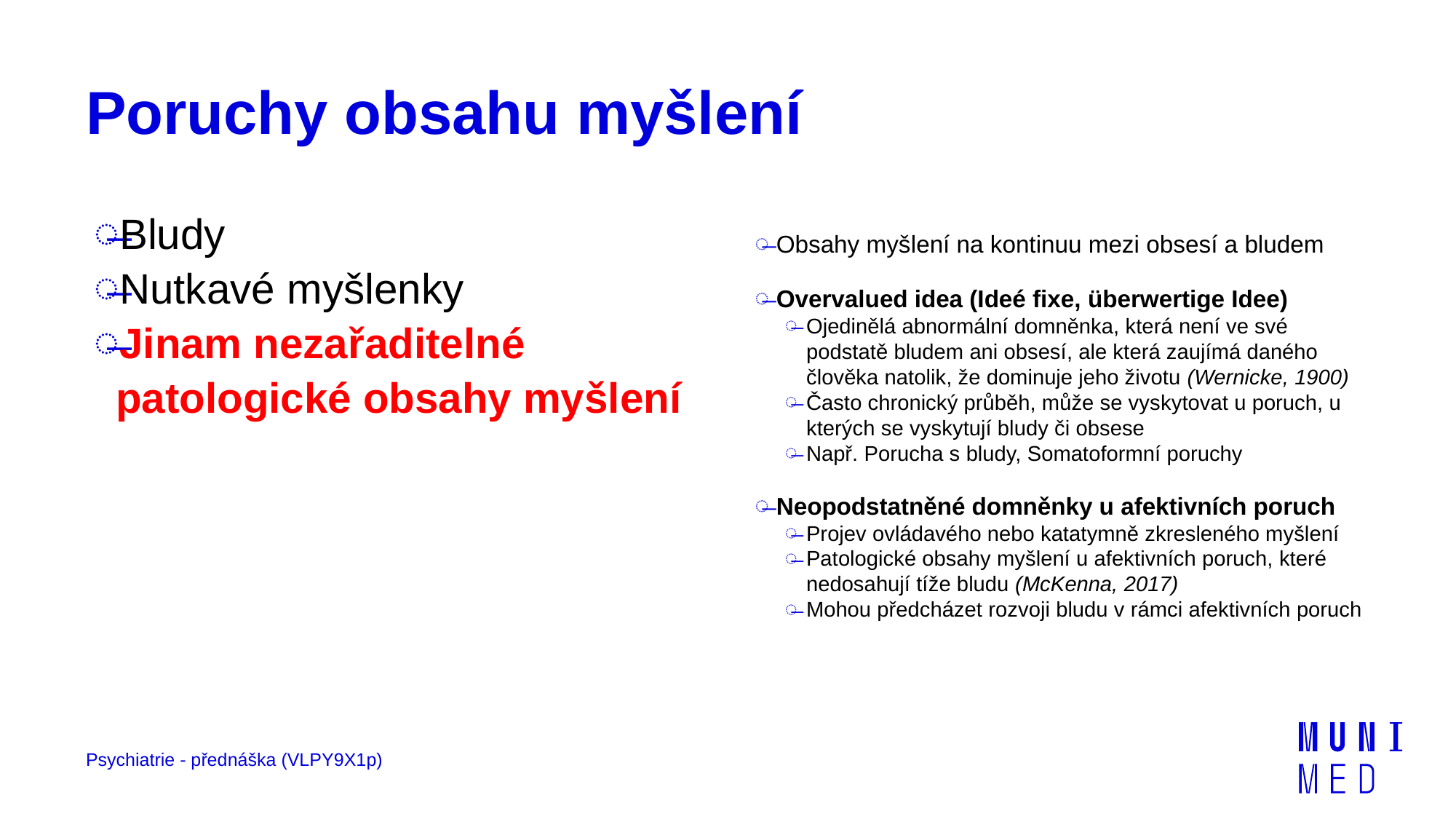

# Poruchy obsahu myšlení
Bludy
Nutkavé myšlenky
Jinam nezařaditelné patologické obsahy myšlení
Obsahy myšlení na kontinuu mezi obsesí a bludem
Overvalued idea (Ideé fixe, überwertige Idee)
Ojedinělá abnormální domněnka, která není ve své podstatě bludem ani obsesí, ale která zaujímá daného člověka natolik, že dominuje jeho životu (Wernicke, 1900)
Často chronický průběh, může se vyskytovat u poruch, u kterých se vyskytují bludy či obsese
Např. Porucha s bludy, Somatoformní poruchy
Neopodstatněné domněnky u afektivních poruch
Projev ovládavého nebo katatymně zkresleného myšlení
Patologické obsahy myšlení u afektivních poruch, které nedosahují tíže bludu (McKenna, 2017)
Mohou předcházet rozvoji bludu v rámci afektivních poruch

Psychiatrie - přednáška (VLPY9X1p)